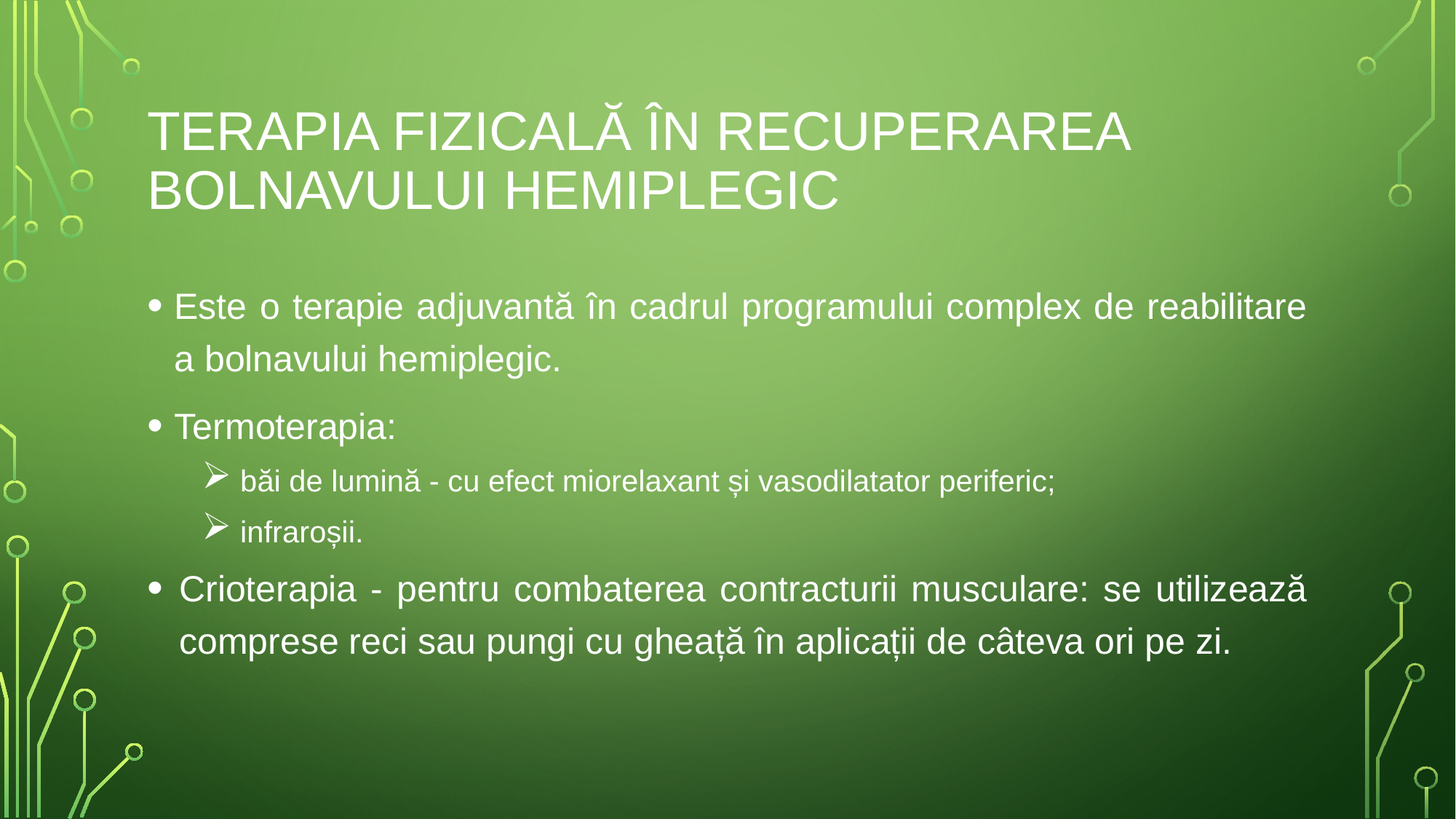

# Terapia fizicală în recuperarea bolnavului hemiplegic
Este o terapie adjuvantă în cadrul programului complex de reabilitare a bolnavului hemiplegic.
Termoterapia:
 băi de lumină - cu efect miorelaxant și vasodilatator periferic;
 infraroșii.
Crioterapia - pentru combaterea contracturii musculare: se utilizează comprese reci sau pungi cu gheață în aplicații de câteva ori pe zi.